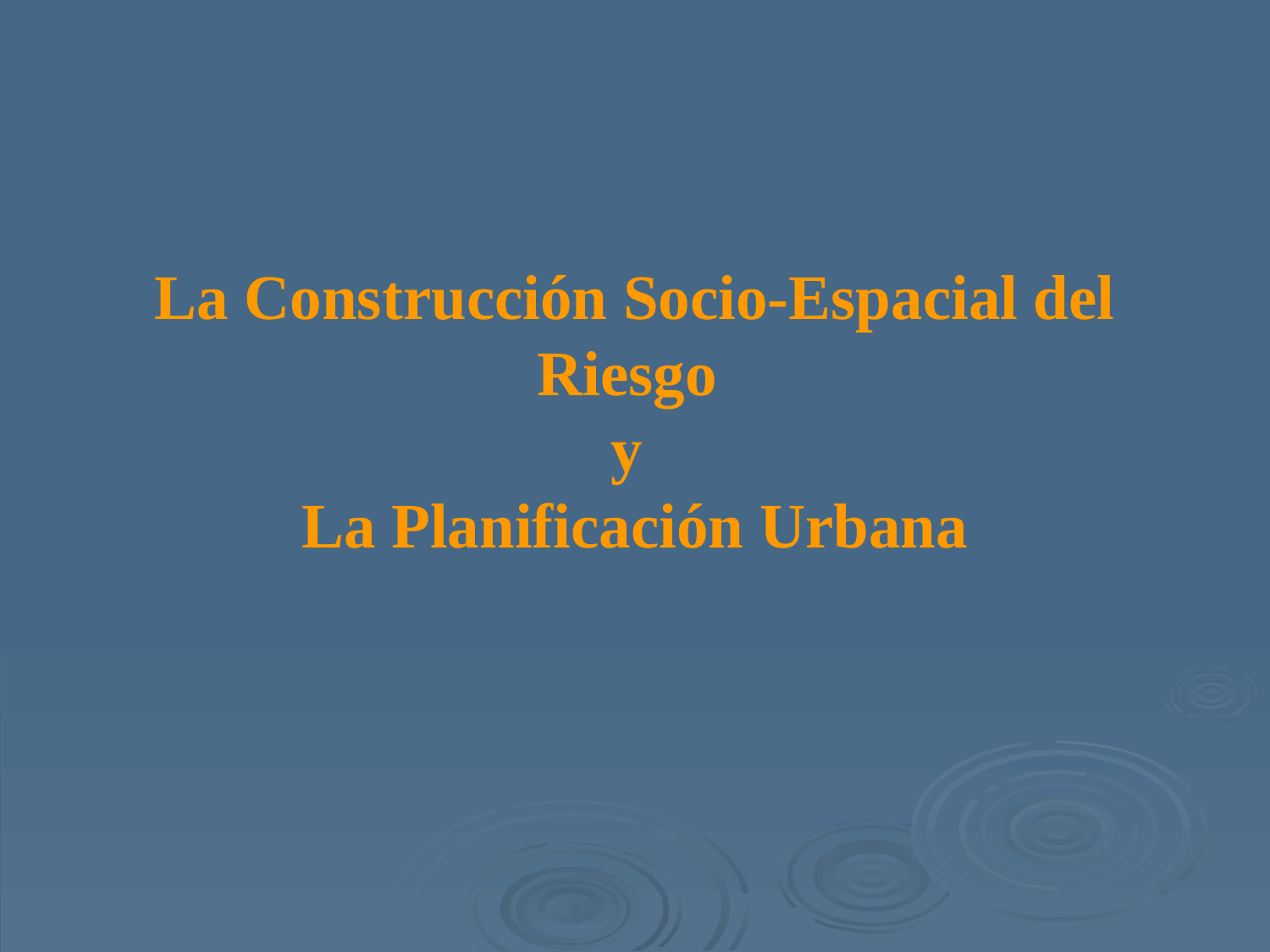

# La Construcción Socio-Espacial del Riesgo y La Planificación Urbana